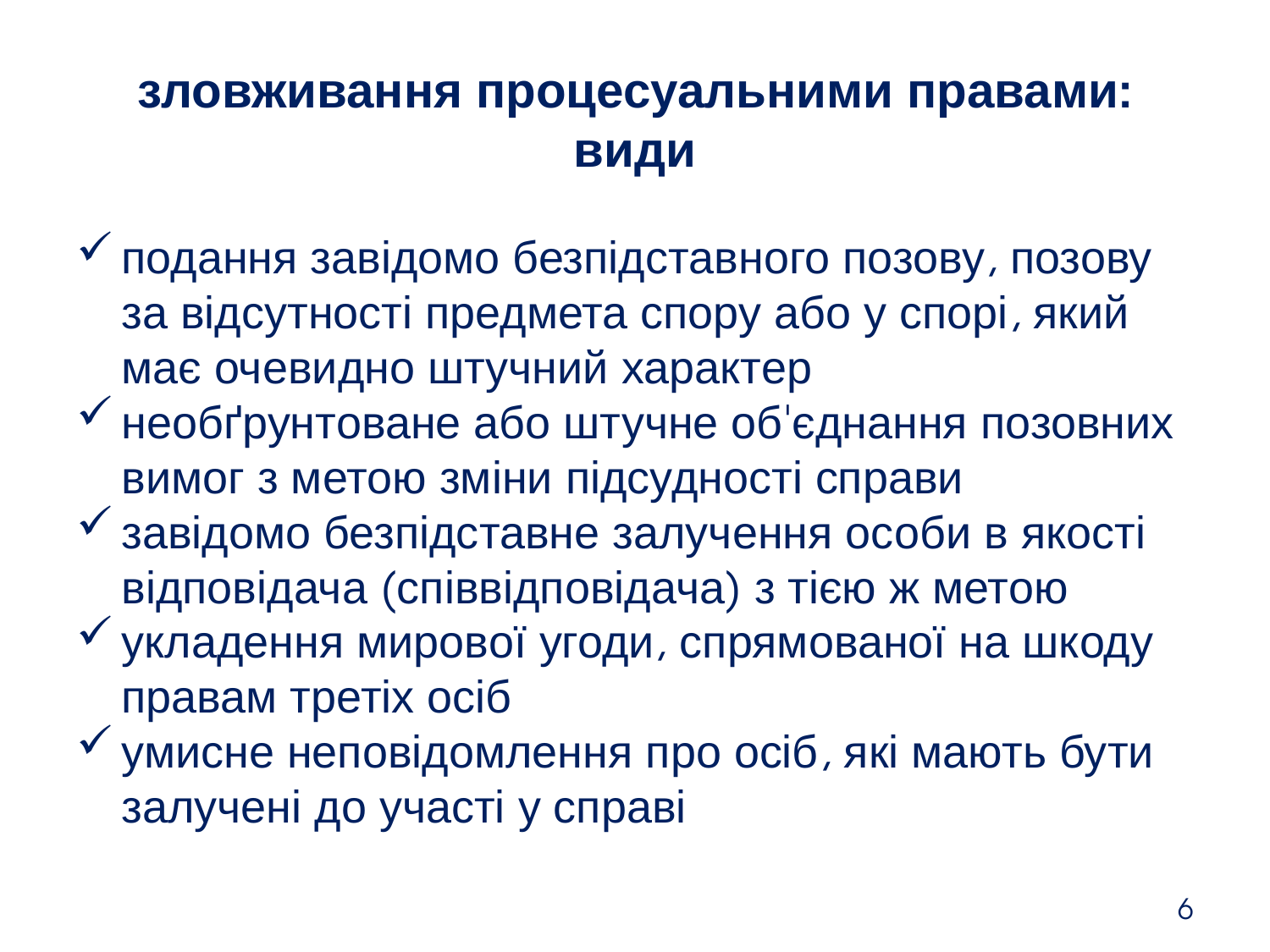

# зловживання процесуальними правами: види
подання завідомо безпідставного позову, позову за відсутності предмета спору або у спорі, який має очевидно штучний характер
необґрунтоване або штучне об'єднання позовних вимог з метою зміни підсудності справи
завідомо безпідставне залучення особи в якості відповідача (співвідповідача) з тією ж метою
укладення мирової угоди, спрямованої на шкоду правам третіх осіб
умисне неповідомлення про осіб, які мають бути залучені до участі у справі
6